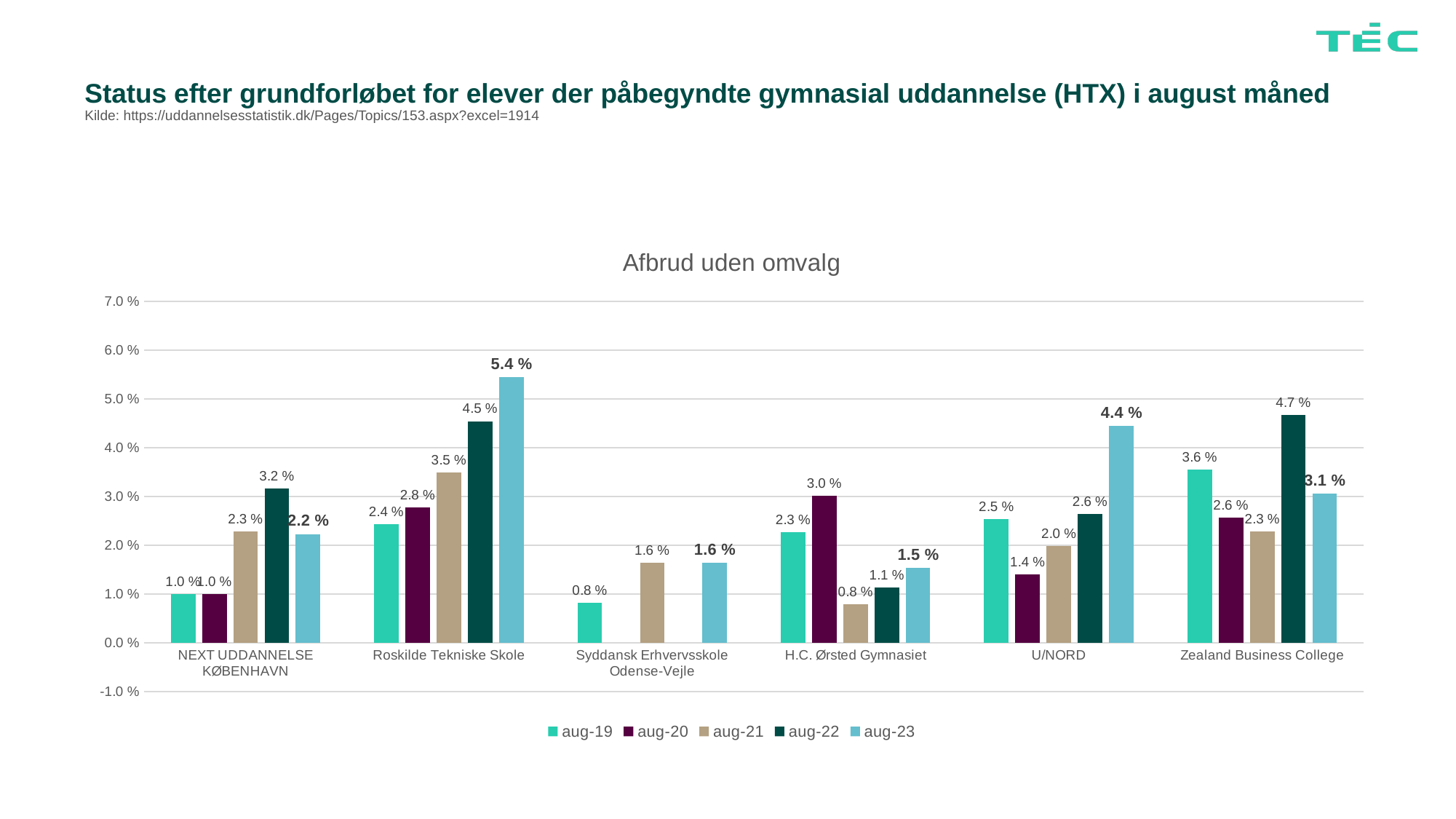

# Status efter grundforløbet for elever der påbegyndte gymnasial uddannelse (HTX) i august måned Kilde: https://uddannelsesstatistik.dk/Pages/Topics/153.aspx?excel=1914

### Chart: Afbrud uden omvalg

| Category | aug-19 | aug-20 | aug-21 | aug-22 | aug-23 |
|---|---|---|---|---|---|
| NEXT UDDANNELSE KØBENHAVN | 0.009971509971509971 | 0.010062893081761006 | 0.022813688212927757 | 0.0316622691292876 | 0.022321428571428572 |
| Roskilde Tekniske Skole | 0.024390243902439025 | 0.027777777777777776 | 0.03488372093023256 | 0.045454545454545456 | 0.05442176870748299 |
| Syddansk Erhvervsskole Odense-Vejle | 0.008264462809917356 | None | 0.01639344262295082 | None | 0.01639344262295082 |
| H.C. Ørsted Gymnasiet | 0.02263374485596708 | 0.030107526881720432 | 0.007936507936507936 | 0.011363636363636364 | 0.015424164524421594 |
| U/NORD | 0.025396825396825397 | 0.014035087719298246 | 0.0199203187250996 | 0.02643171806167401 | 0.044444444444444446 |
| Zealand Business College | 0.03553299492385787 | 0.02564102564102564 | 0.022857142857142857 | 0.04666666666666667 | 0.030534351145038167 |